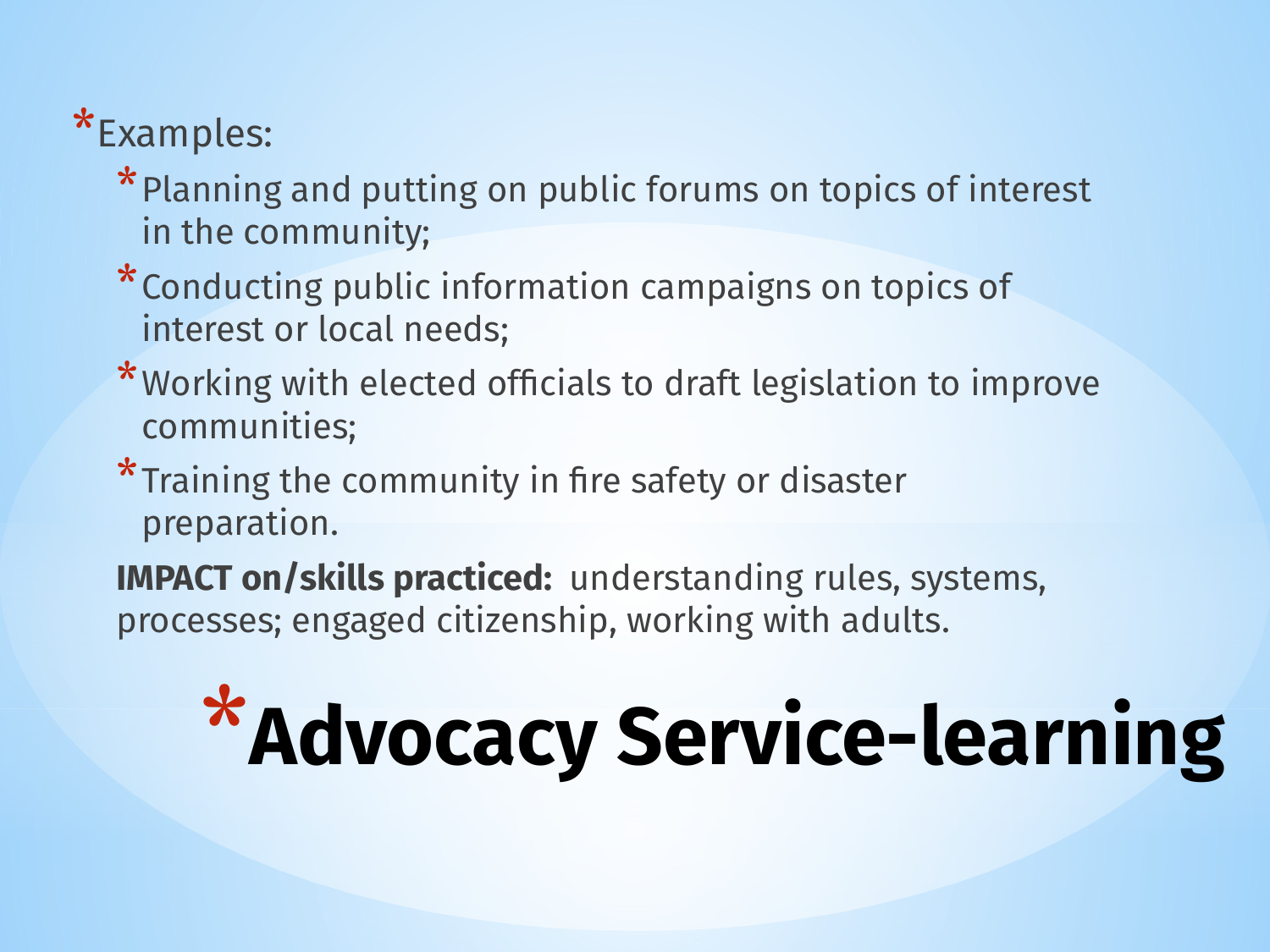

Examples:
Planning and putting on public forums on topics of interest in the community;
Conducting public information campaigns on topics of interest or local needs;
Working with elected officials to draft legislation to improve communities;
Training the community in fire safety or disaster preparation.
IMPACT on/skills practiced:  understanding rules, systems, processes; engaged citizenship, working with adults.

# Advocacy Service-learning